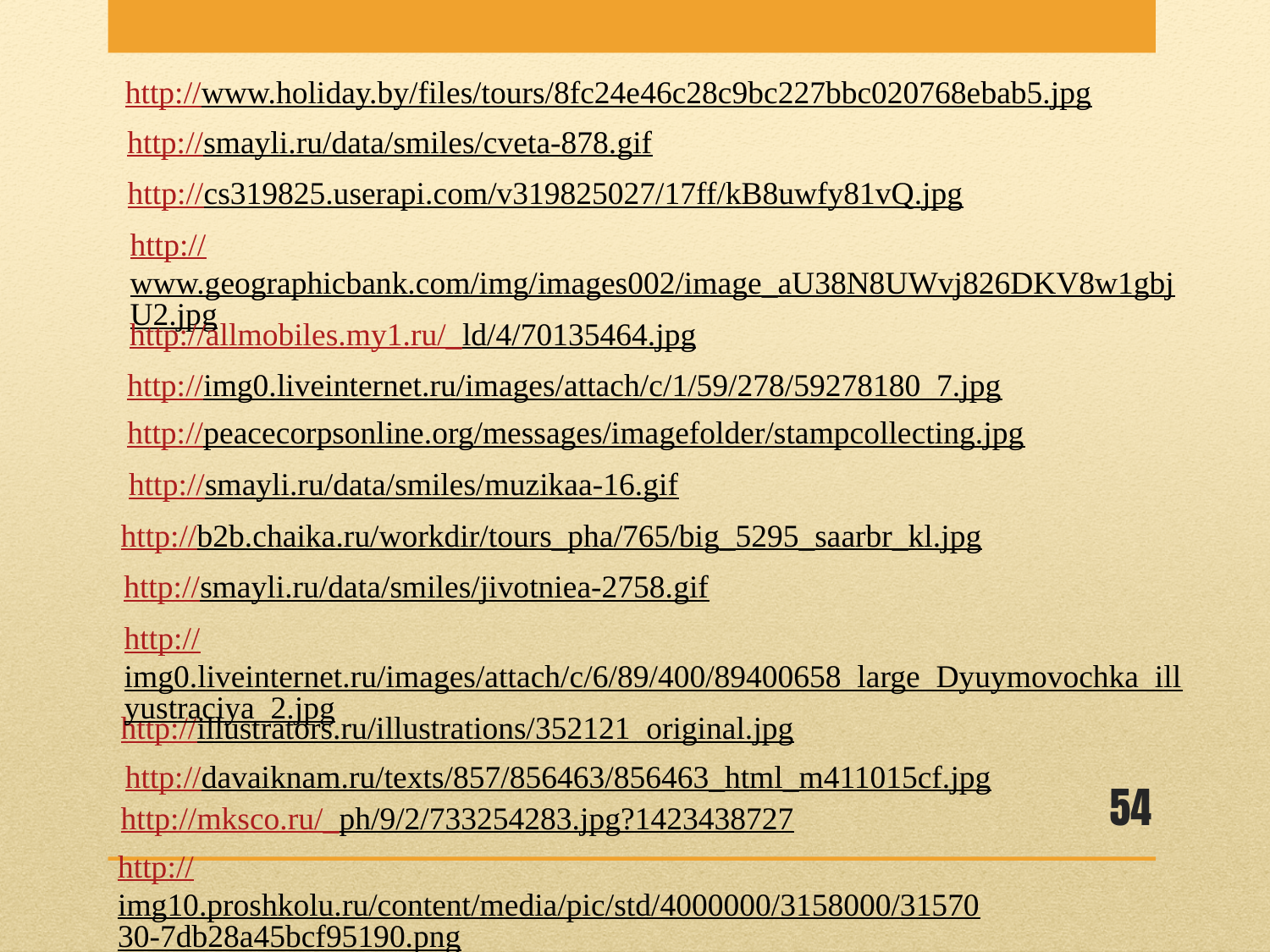

http://www.holiday.by/files/tours/8fc24e46c28c9bc227bbc020768ebab5.jpg
http://smayli.ru/data/smiles/cveta-878.gif
http://cs319825.userapi.com/v319825027/17ff/kB8uwfy81vQ.jpg
http://www.geographicbank.com/img/images002/image_aU38N8UWvj826DKV8w1gbjU2.jpg
http://allmobiles.my1.ru/_ld/4/70135464.jpg
http://img0.liveinternet.ru/images/attach/c/1/59/278/59278180_7.jpg
http://peacecorpsonline.org/messages/imagefolder/stampcollecting.jpg
http://smayli.ru/data/smiles/muzikaa-16.gif
http://b2b.chaika.ru/workdir/tours_pha/765/big_5295_saarbr_kl.jpg
http://smayli.ru/data/smiles/jivotniea-2758.gif
http://img0.liveinternet.ru/images/attach/c/6/89/400/89400658_large_Dyuymovochka_illyustraciya_2.jpg
http://illustrators.ru/illustrations/352121_original.jpg
http://davaiknam.ru/texts/857/856463/856463_html_m411015cf.jpg
54
http://mksco.ru/_ph/9/2/733254283.jpg?1423438727
http://img10.proshkolu.ru/content/media/pic/std/4000000/3158000/3157030-7db28a45bcf95190.png